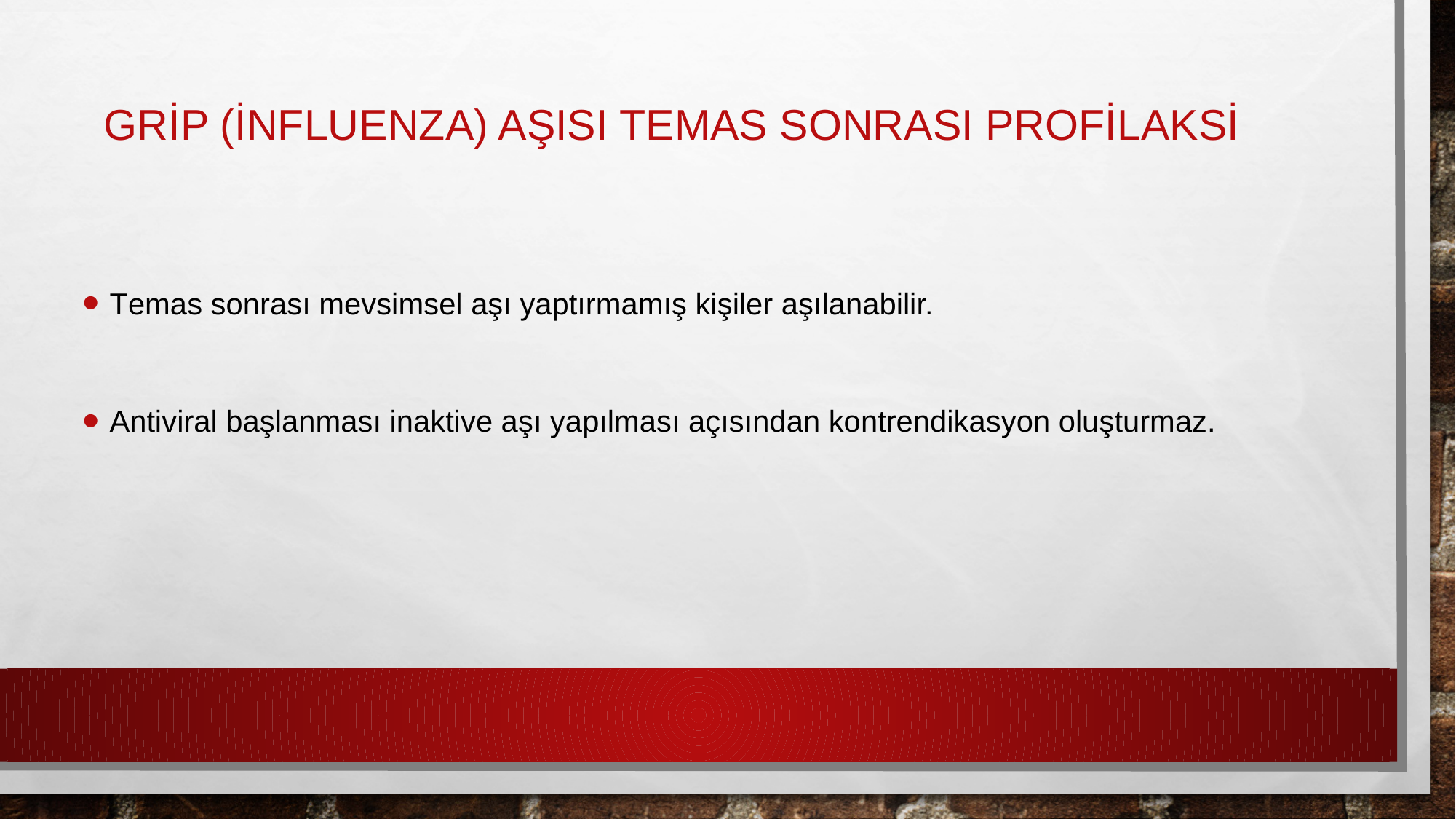

# Grip (İnfluenza) Aşısı Temas sonrası profilaksi
Temas sonrası mevsimsel aşı yaptırmamış kişiler aşılanabilir.

Antiviral başlanması inaktive aşı yapılması açısından kontrendikasyon oluşturmaz.